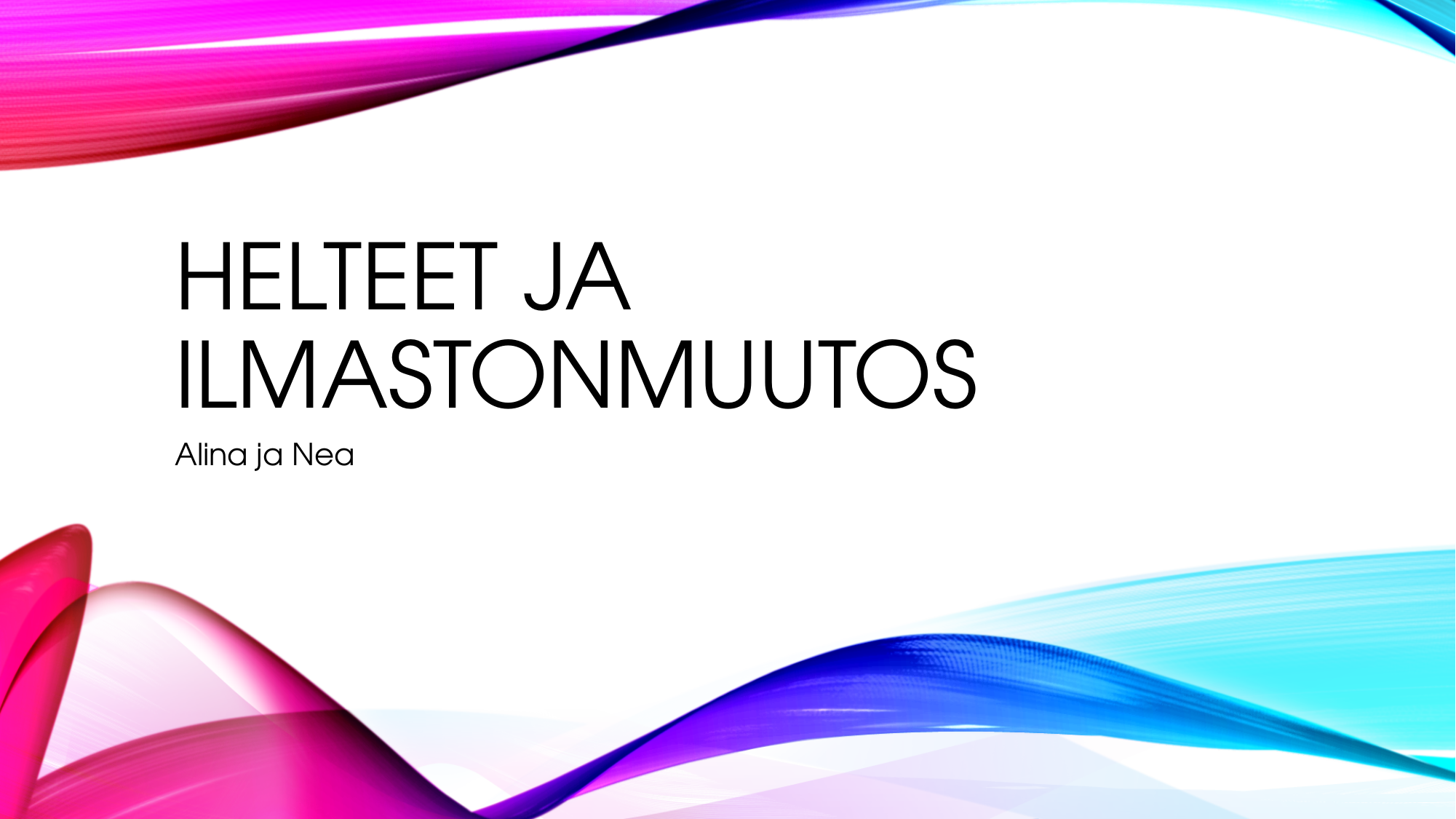

# HELTEET JA ILMASTONMUUTOS
Alina ja Nea